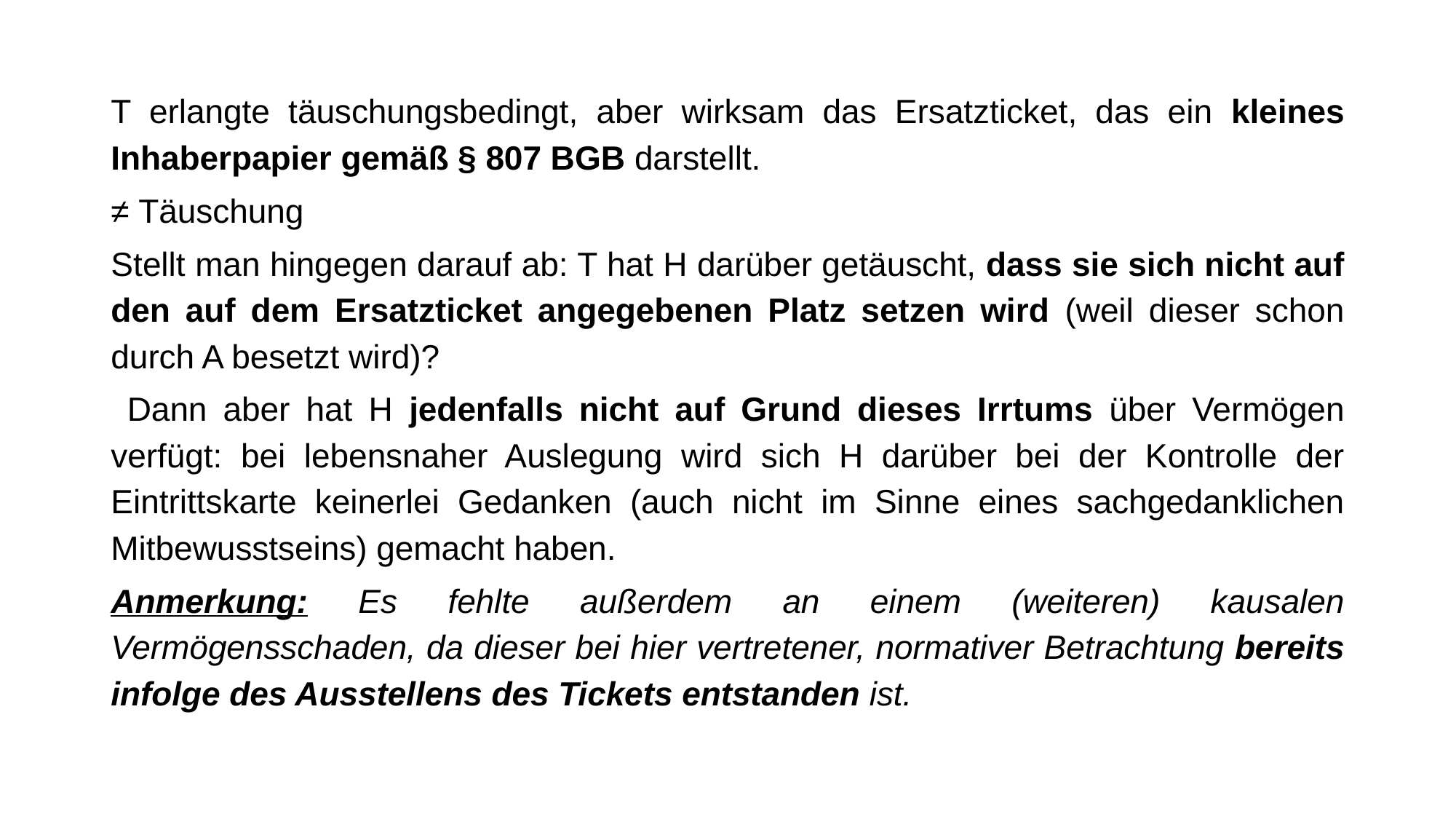

T erlangte täuschungsbedingt, aber wirksam das Ersatzticket, das ein kleines Inhaberpapier gemäß § 807 BGB darstellt.
≠ Täuschung
Stellt man hingegen darauf ab: T hat H darüber getäuscht, dass sie sich nicht auf den auf dem Ersatzticket angegebenen Platz setzen wird (weil dieser schon durch A besetzt wird)?
 Dann aber hat H jedenfalls nicht auf Grund dieses Irrtums über Vermögen verfügt: bei lebensnaher Auslegung wird sich H darüber bei der Kontrolle der Eintrittskarte keinerlei Gedanken (auch nicht im Sinne eines sachgedanklichen Mitbewusstseins) gemacht haben.
Anmerkung: Es fehlte außerdem an einem (weiteren) kausalen Vermögensschaden, da dieser bei hier vertretener, normativer Betrachtung bereits infolge des Ausstellens des Tickets entstanden ist.